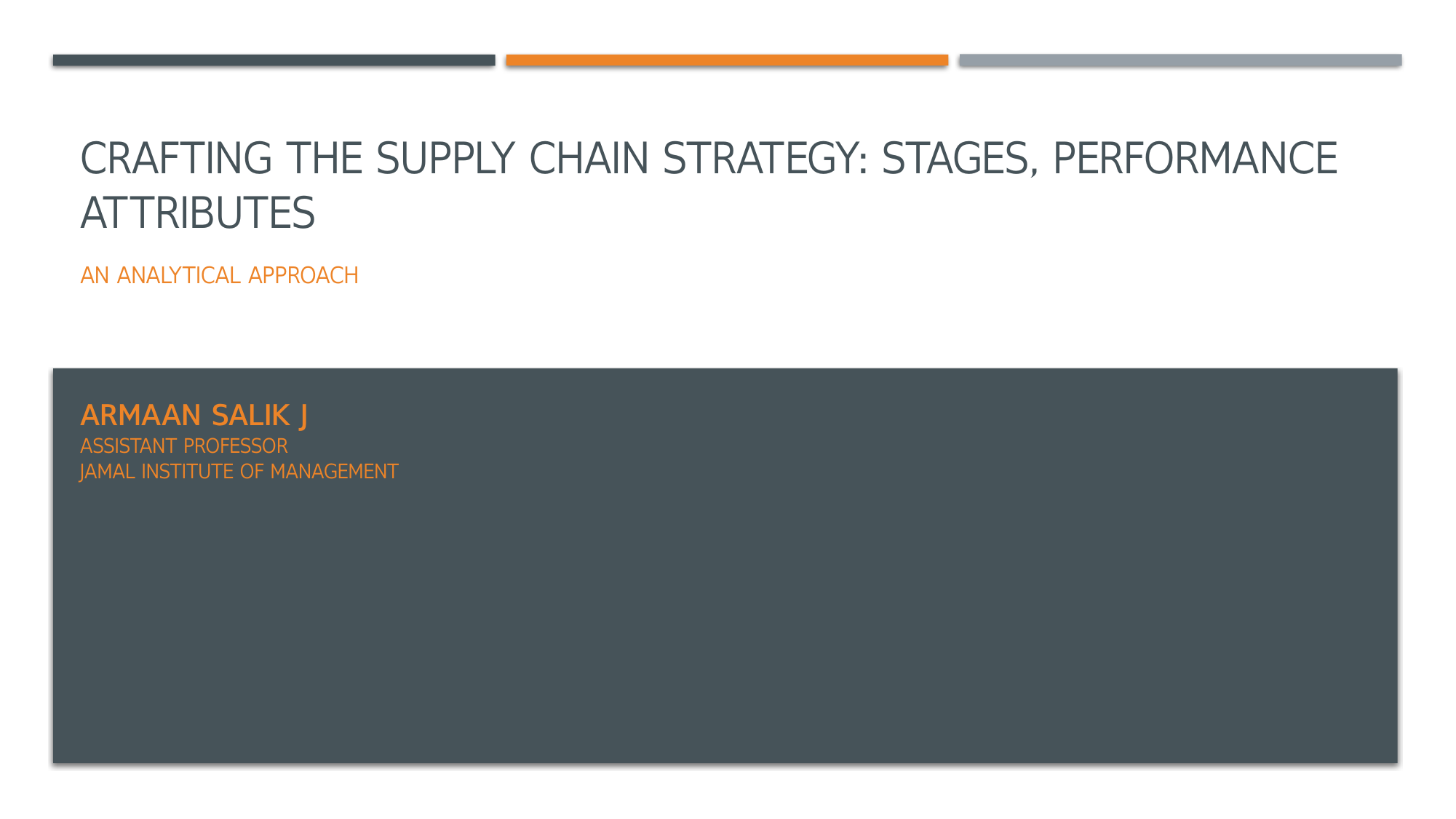

# Crafting the Supply Chain Strategy: Stages, Performance Attributes
An Analytical Approach

Armaan salik j
Assistant Professor
jamal institute of management